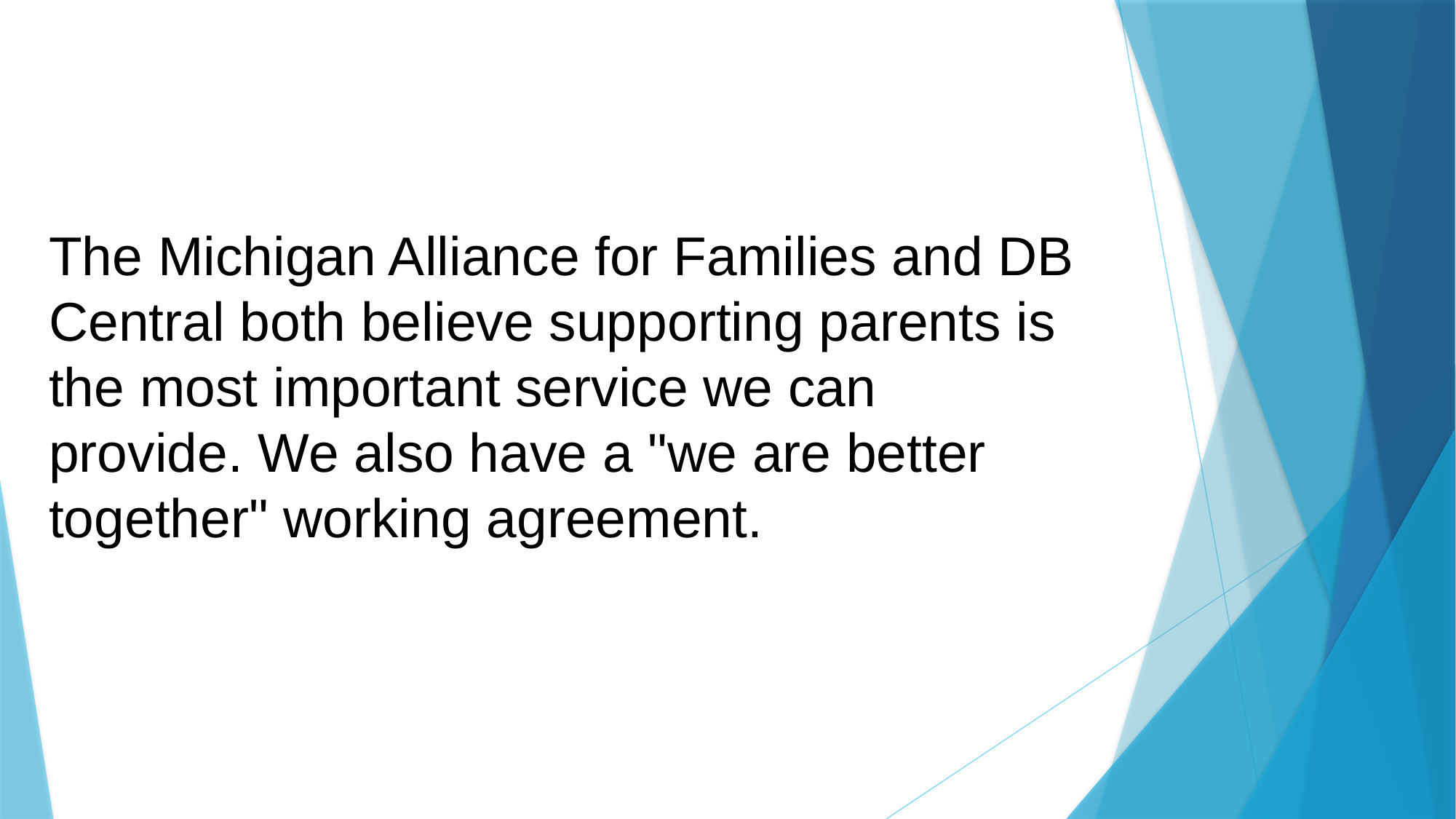

The Michigan Alliance for Families and DB Central both believe supporting parents is the most important service we can provide. We also have a "we are better together" working agreement.